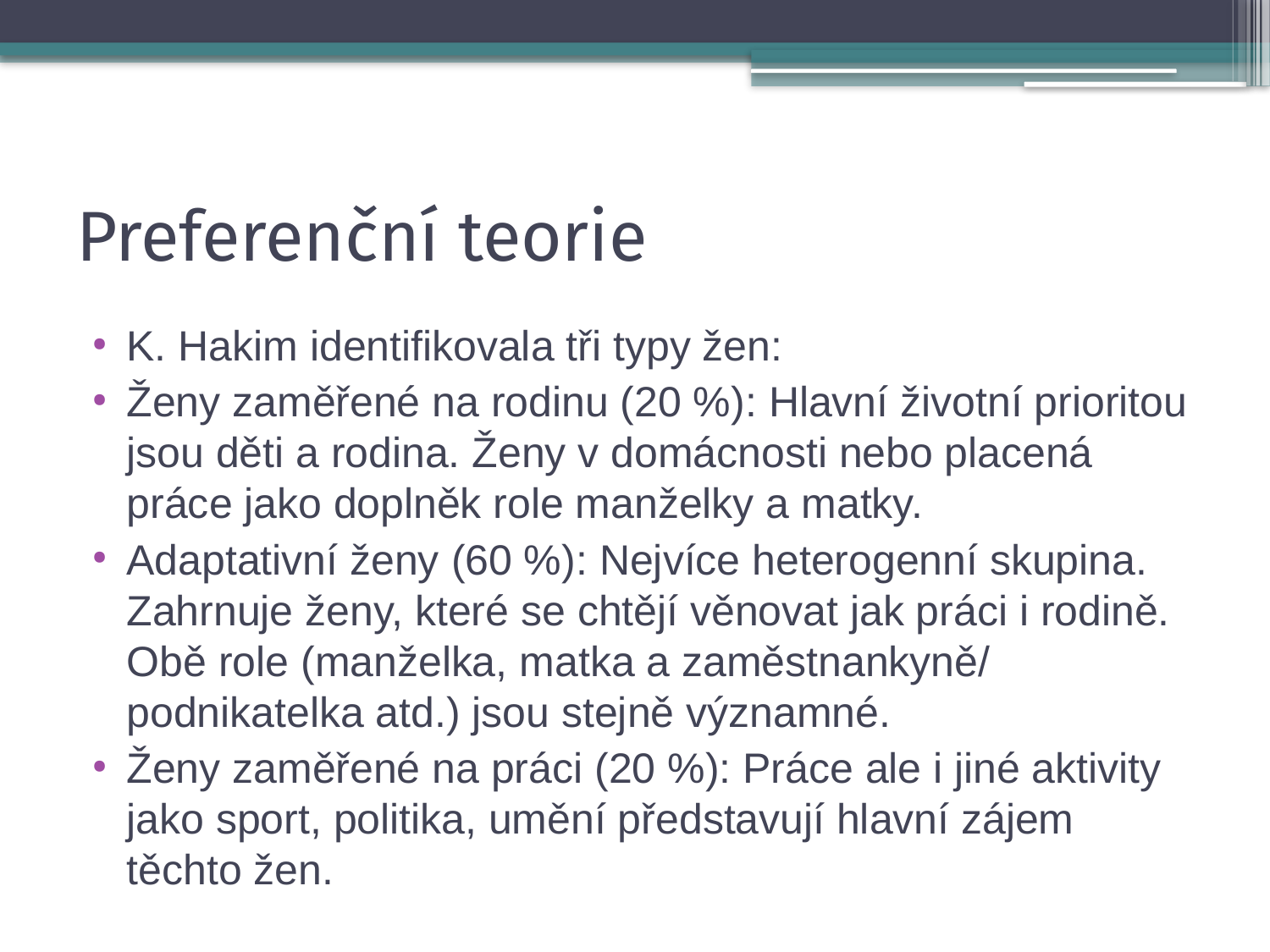

# Preferenční teorie
K. Hakim identifikovala tři typy žen:
Ženy zaměřené na rodinu (20 %): Hlavní životní prioritou jsou děti a rodina. Ženy v domácnosti nebo placená práce jako doplněk role manželky a matky.
Adaptativní ženy (60 %): Nejvíce heterogenní skupina. Zahrnuje ženy, které se chtějí věnovat jak práci i rodině. Obě role (manželka, matka a zaměstnankyně/ podnikatelka atd.) jsou stejně významné.
Ženy zaměřené na práci (20 %): Práce ale i jiné aktivity jako sport, politika, umění představují hlavní zájem těchto žen.